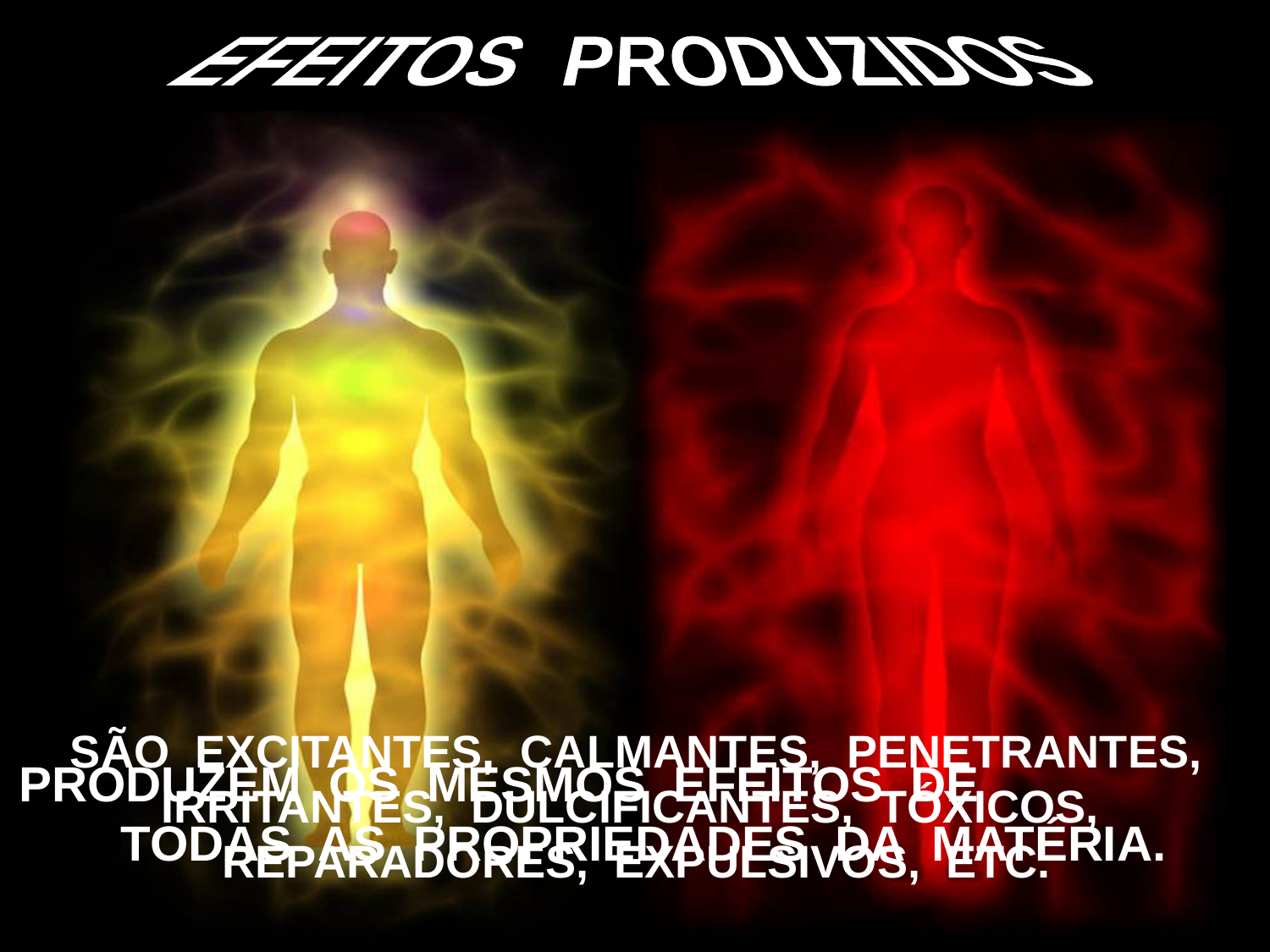

EFEITOS  PRODUZIDOS
SÃO  EXCITANTES,  CALMANTES,  PENETRANTES,
IRRITANTES,  DULCIFICANTES,  TÓXICOS,  REPARADORES,  EXPULSIVOS,  ETC.
PRODUZEM  OS  MESMOS  EFEITOS  DE                      TODAS  AS  PROPRIEDADES  DA  MATÉRIA.